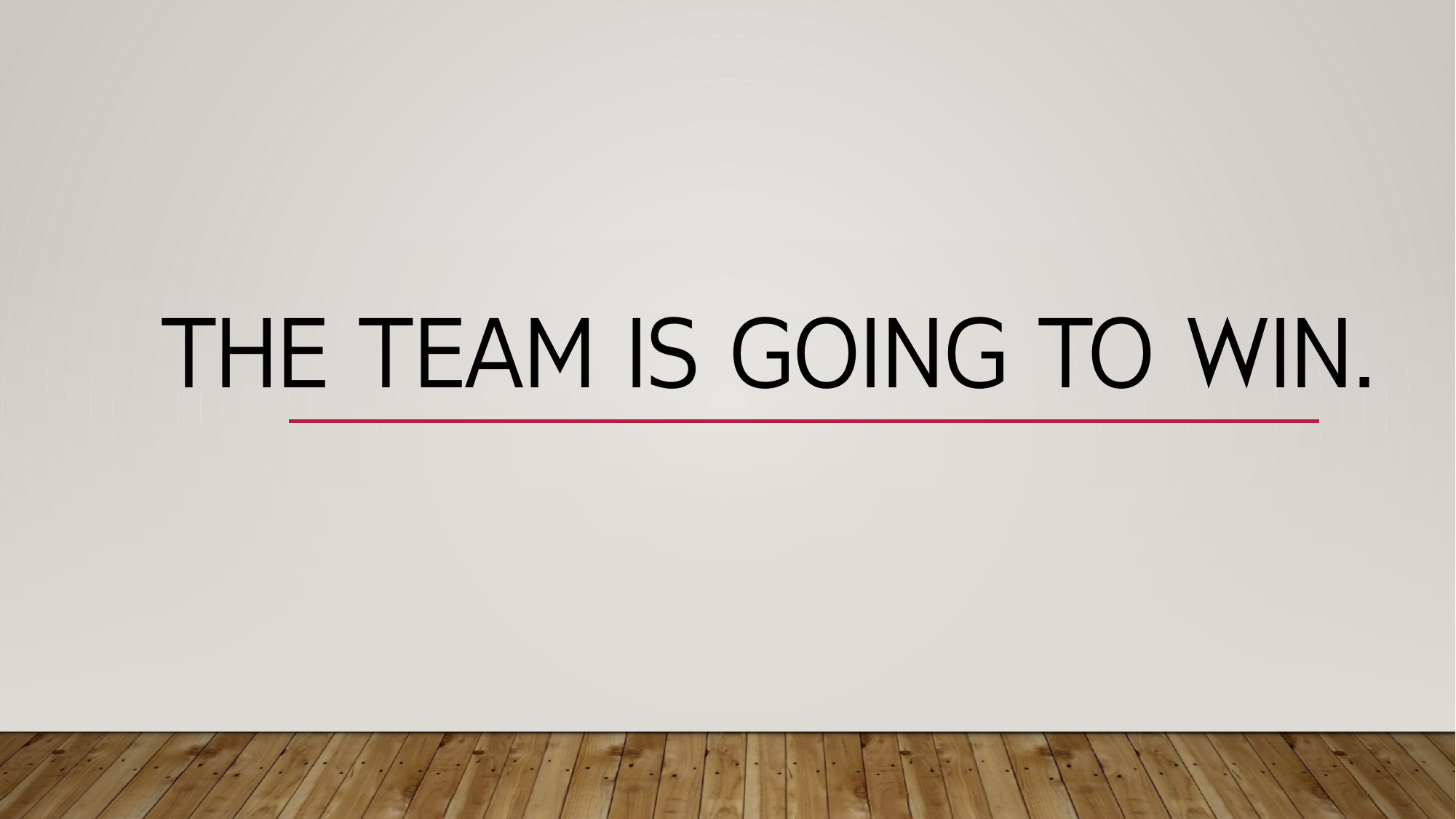

# The team is going to win.